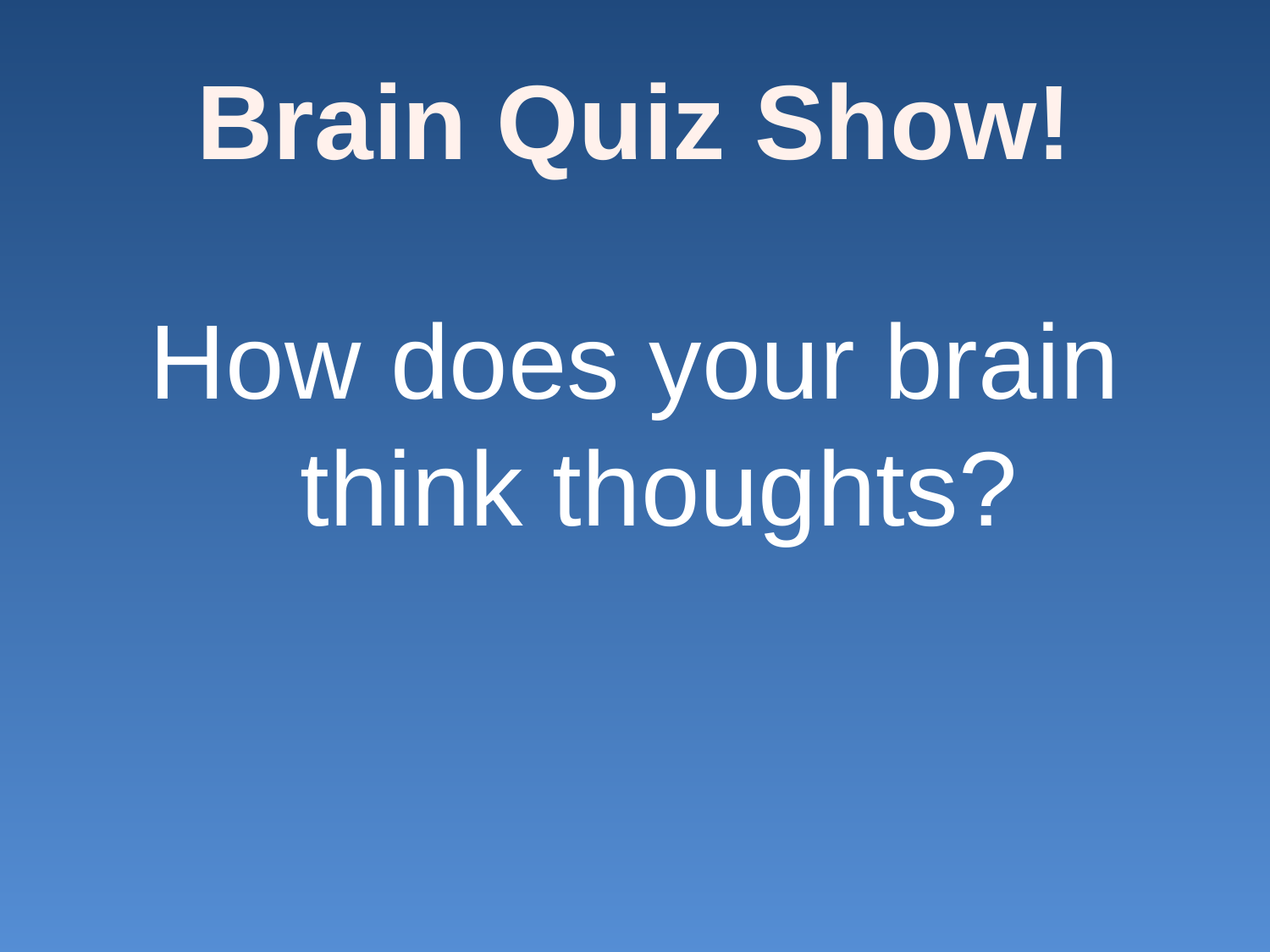

# Brain Quiz Show!
How does your brain think thoughts?